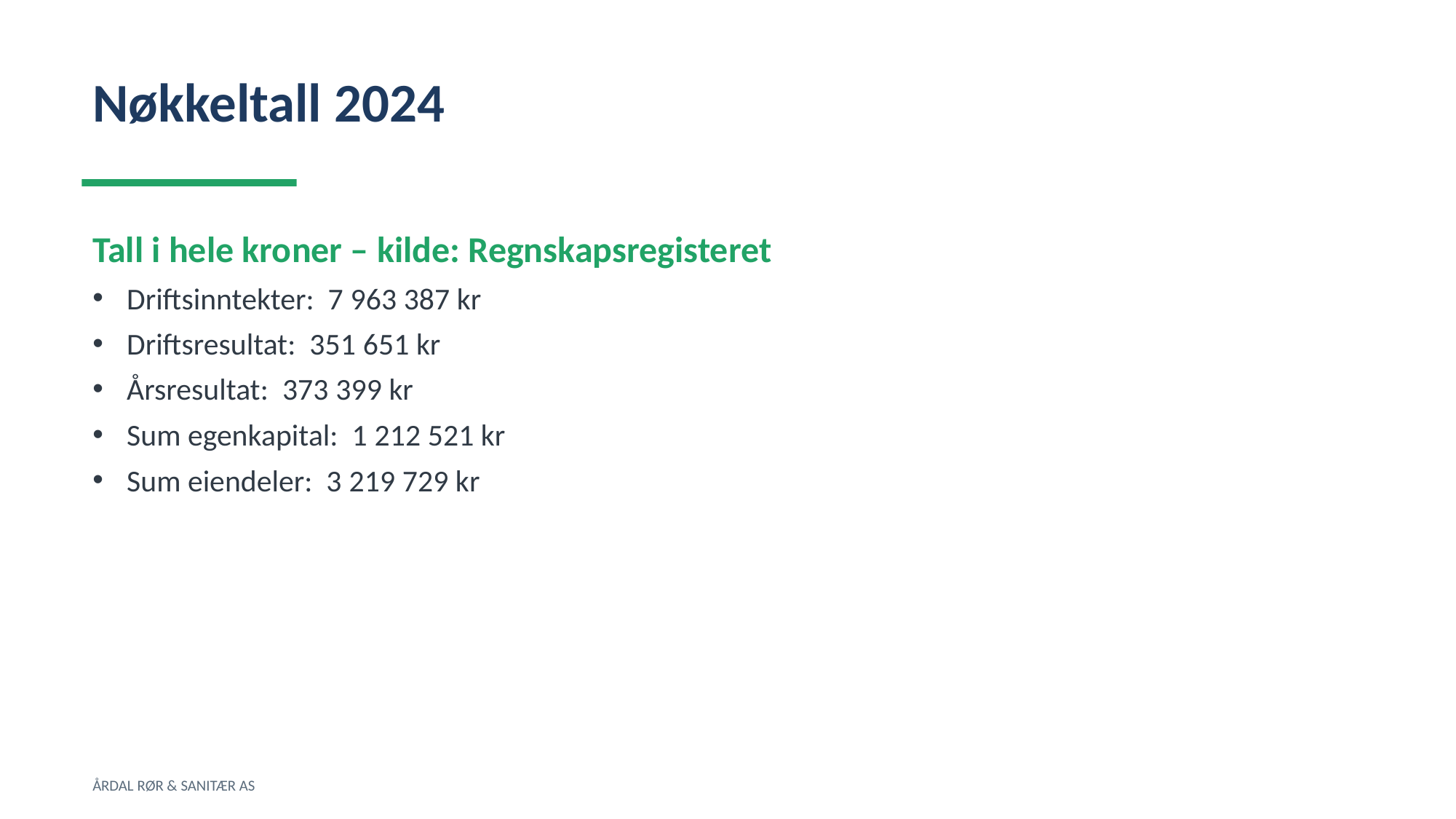

Nøkkeltall 2024

Tall i hele kroner – kilde: Regnskapsregisteret
Driftsinntekter:  7 963 387 kr
Driftsresultat:  351 651 kr
Årsresultat:  373 399 kr
Sum egenkapital:  1 212 521 kr
Sum eiendeler:  3 219 729 kr
ÅRDAL RØR & SANITÆR AS